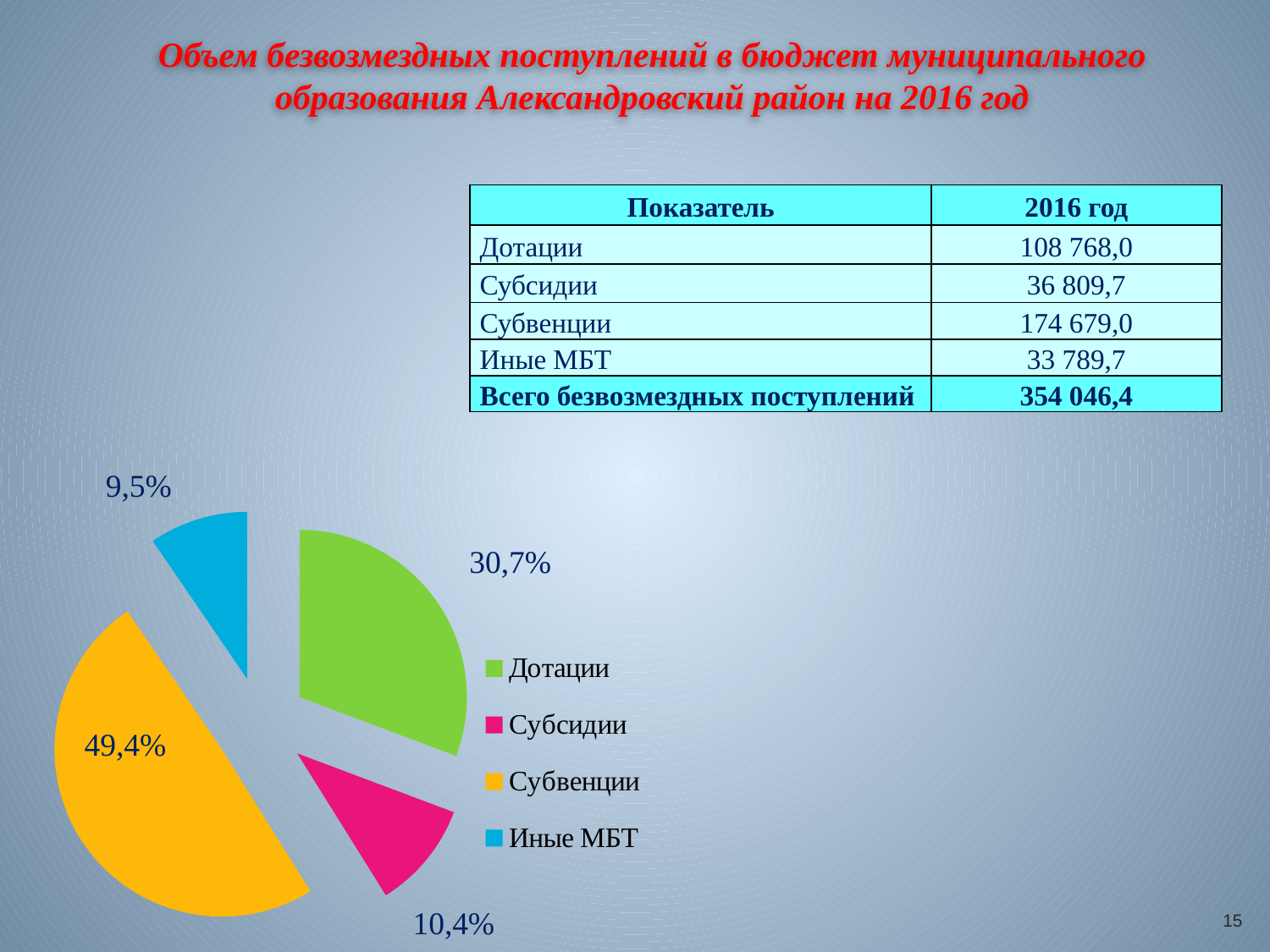

Объем безвозмездных поступлений в бюджет муниципального образования Александровский район на 2016 год
| Показатель | 2016 год |
| --- | --- |
| Дотации | 108 768,0 |
| Субсидии | 36 809,7 |
| Субвенции | 174 679,0 |
| Иные МБТ | 33 789,7 |
| Всего безвозмездных поступлений | 354 046,4 |

### Chart

| Category | Дотации | Субсидии | Субвенции | Иные МБТ |
|---|---|---|---|---|
| Дотации | 108768.0 | 36809.7 | 174679.0 | 33789.7 |
| Субсидии | 36810.0 | None | None | None |
| Субвенции | 174679.0 | None | None | None |
| Иные МБТ | 33790.0 | None | None | None |
15